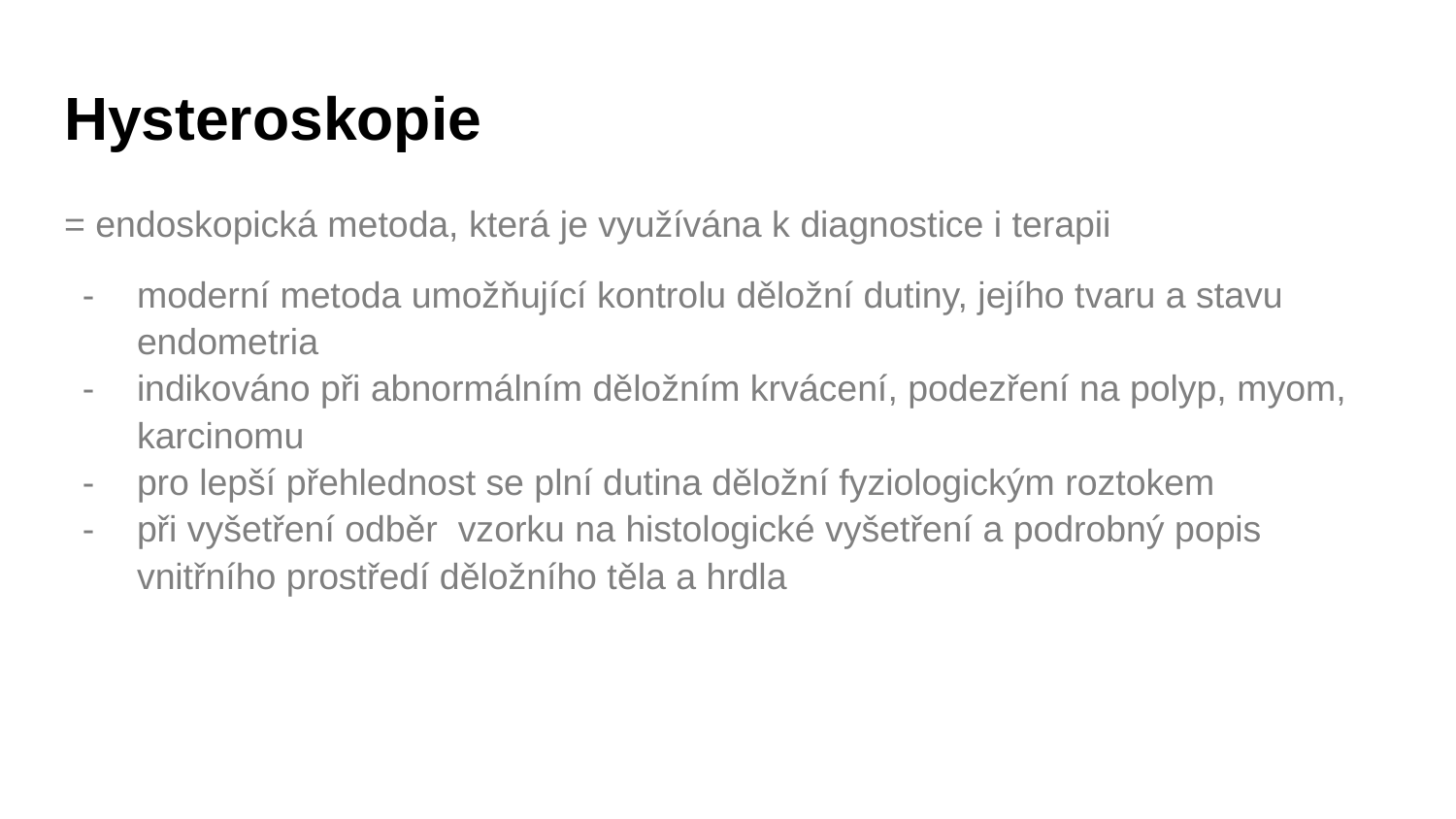

# Hysteroskopie
= endoskopická metoda, která je využívána k diagnostice i terapii
moderní metoda umožňující kontrolu děložní dutiny, jejího tvaru a stavu endometria
indikováno při abnormálním děložním krvácení, podezření na polyp, myom, karcinomu
pro lepší přehlednost se plní dutina děložní fyziologickým roztokem
při vyšetření odběr  vzorku na histologické vyšetření a podrobný popis vnitřního prostředí děložního těla a hrdla